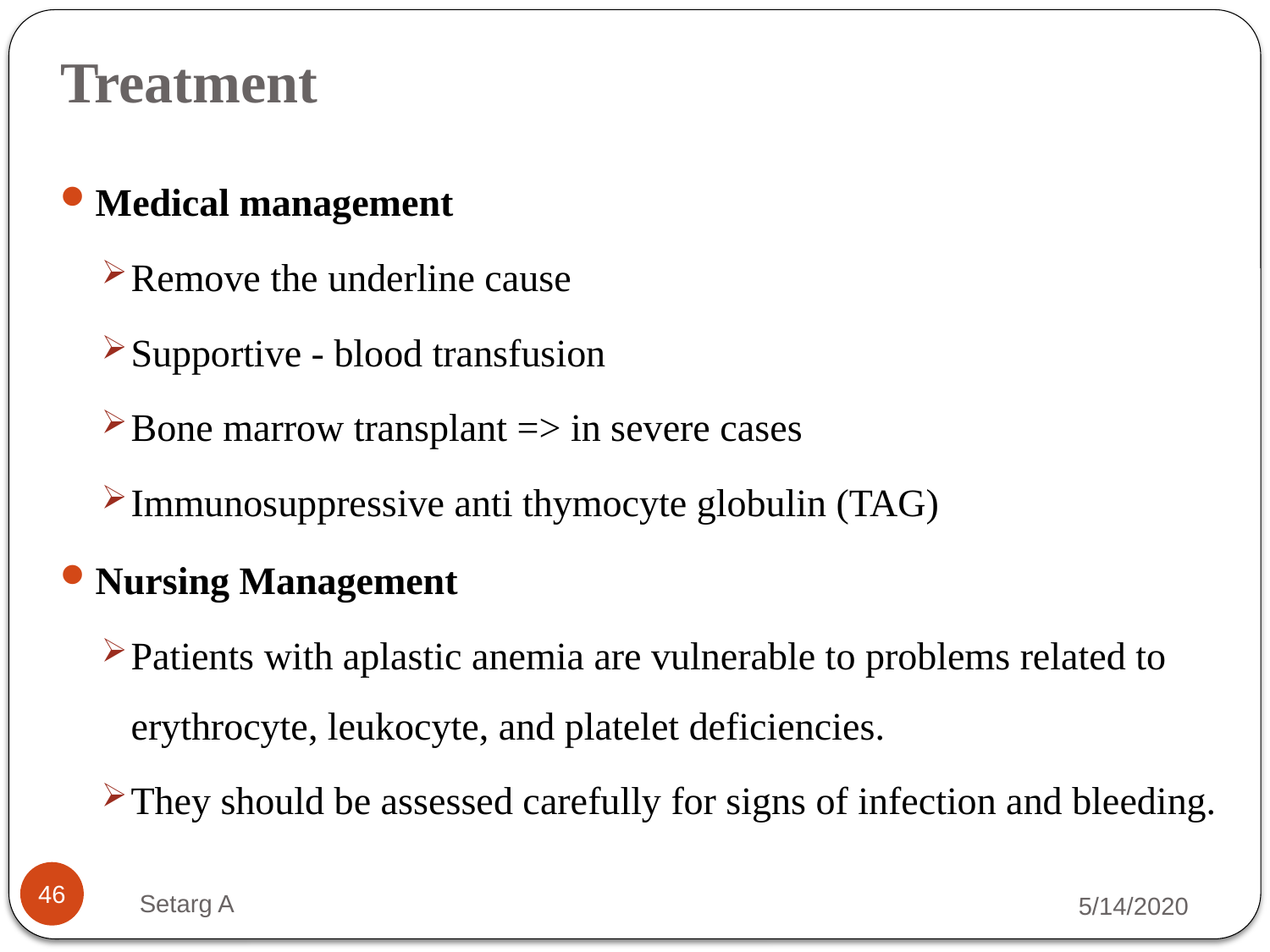

# Treatment
Medical management
Remove the underline cause
Supportive - blood transfusion
Bone marrow transplant => in severe cases
Immunosuppressive anti thymocyte globulin (TAG)
Nursing Management
Patients with aplastic anemia are vulnerable to problems related to erythrocyte, leukocyte, and platelet deficiencies.
They should be assessed carefully for signs of infection and bleeding.
46
Setarg A
5/14/2020